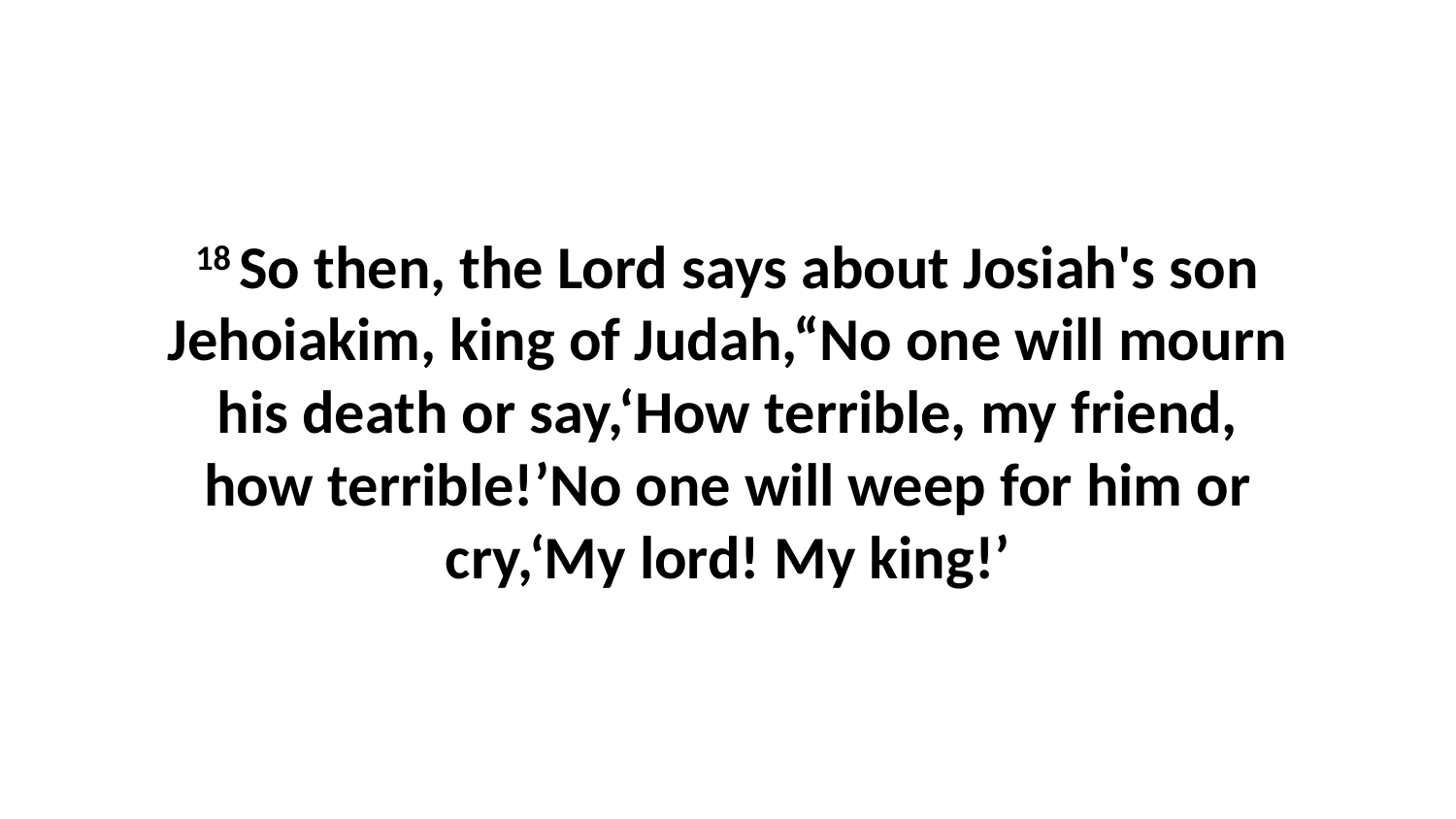

18 So then, the Lord says about Josiah's son Jehoiakim, king of Judah,“No one will mourn his death or say,‘How terrible, my friend, how terrible!’No one will weep for him or cry,‘My lord! My king!’